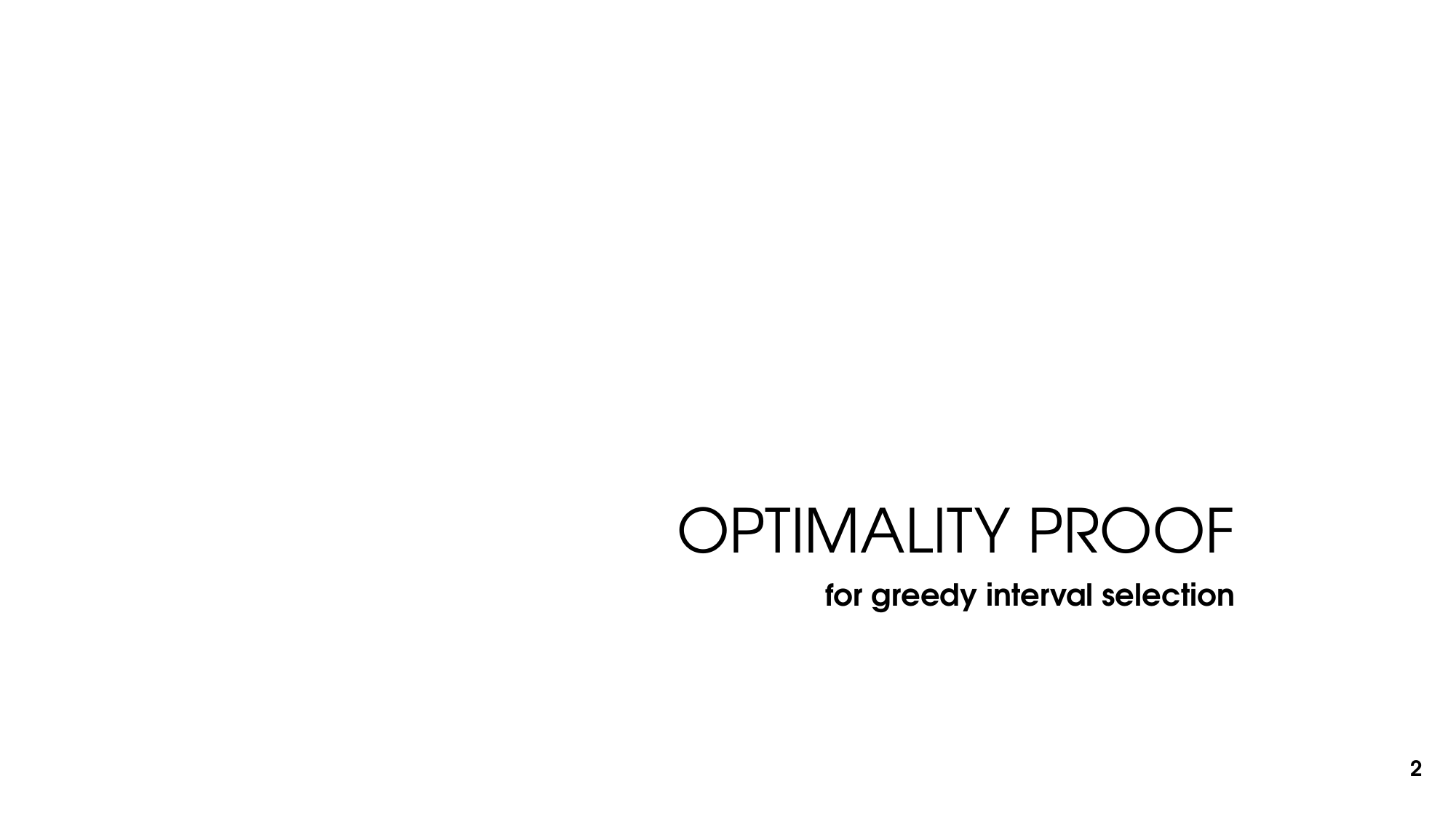

# Optimality proof
for greedy interval selection
2